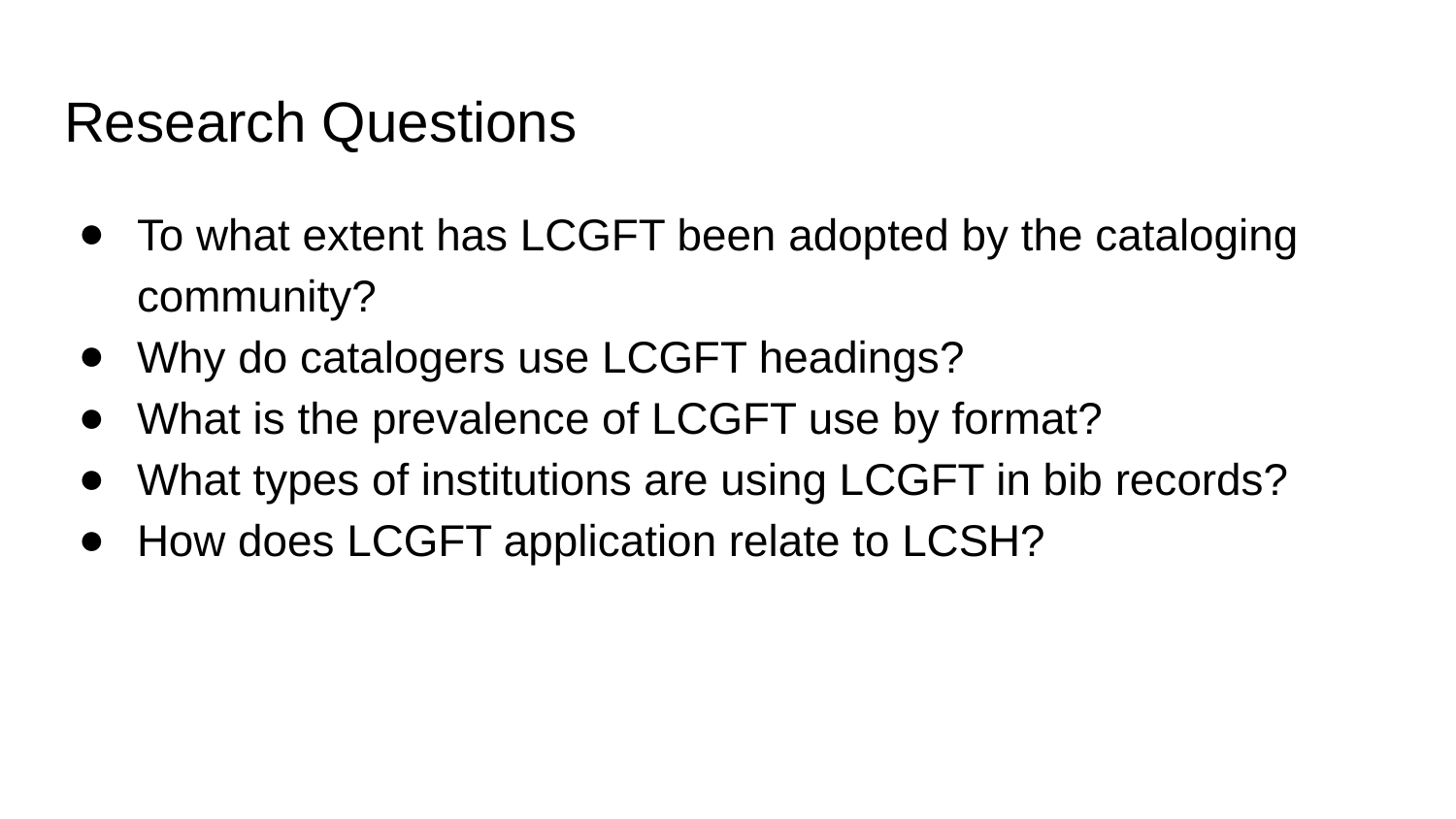

# Research Questions
To what extent has LCGFT been adopted by the cataloging community?
Why do catalogers use LCGFT headings?
What is the prevalence of LCGFT use by format?
What types of institutions are using LCGFT in bib records?
How does LCGFT application relate to LCSH?